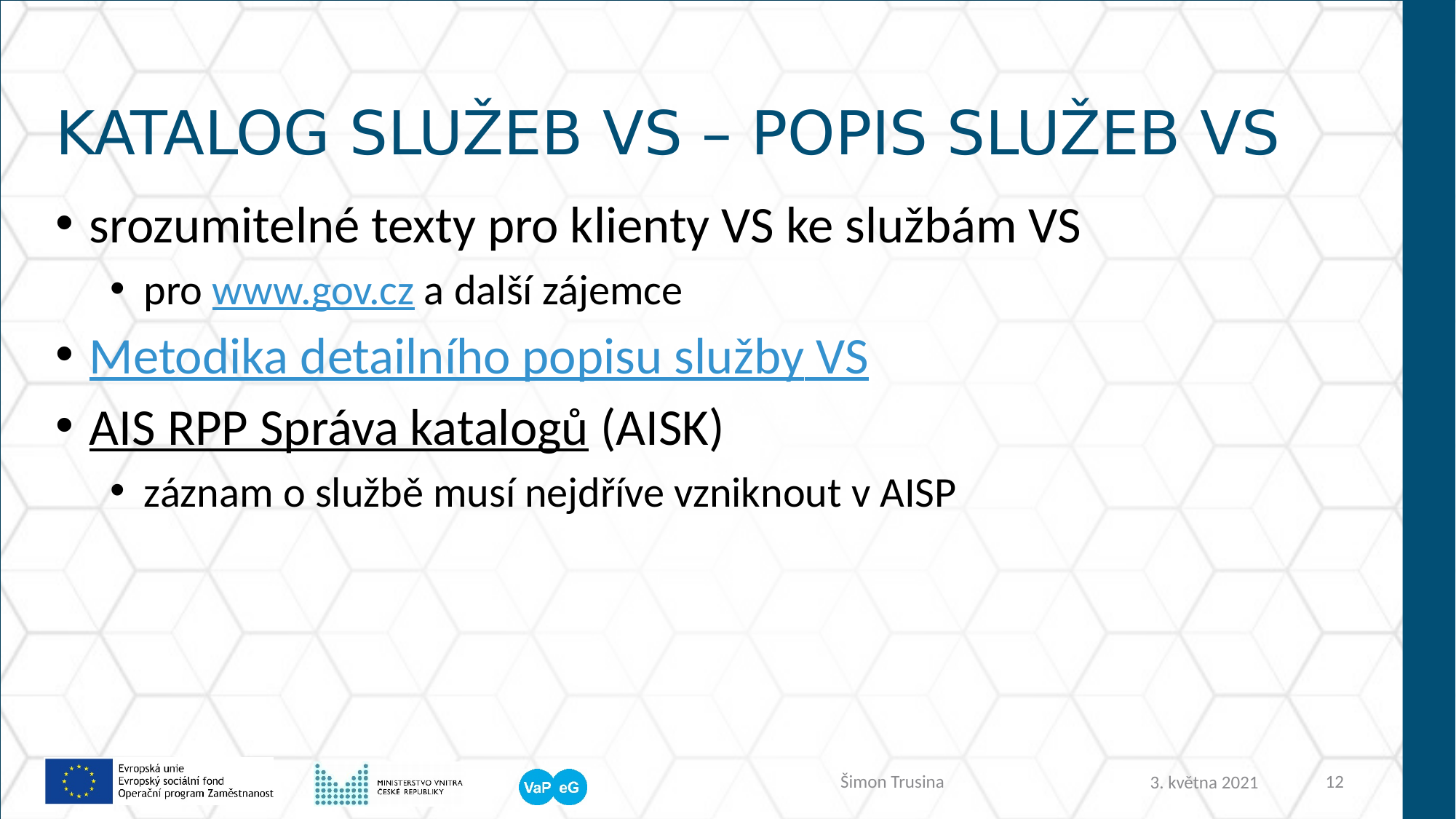

# KATALOG SLUŽEB VS – Popis služeb VS
srozumitelné texty pro klienty VS ke službám VS
pro www.gov.cz a další zájemce
Metodika detailního popisu služby VS
AIS RPP Správa katalogů (AISK)
záznam o službě musí nejdříve vzniknout v AISP
3. května 2021
Šimon Trusina
12